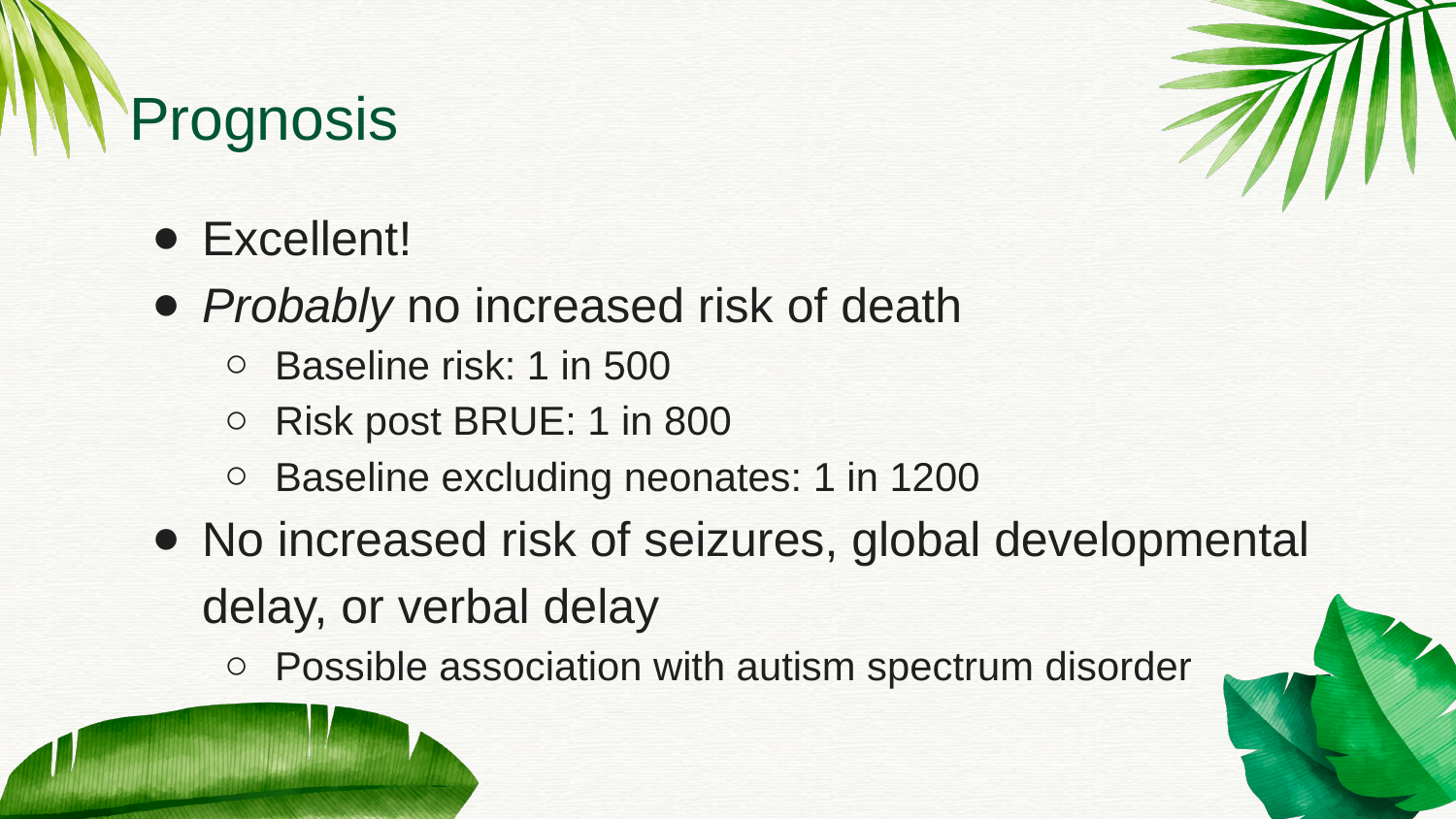

# Prognosis
Excellent!
Probably no increased risk of death
Baseline risk: 1 in 500
Risk post BRUE: 1 in 800
Baseline excluding neonates: 1 in 1200
No increased risk of seizures, global developmental delay, or verbal delay
Possible association with autism spectrum disorder